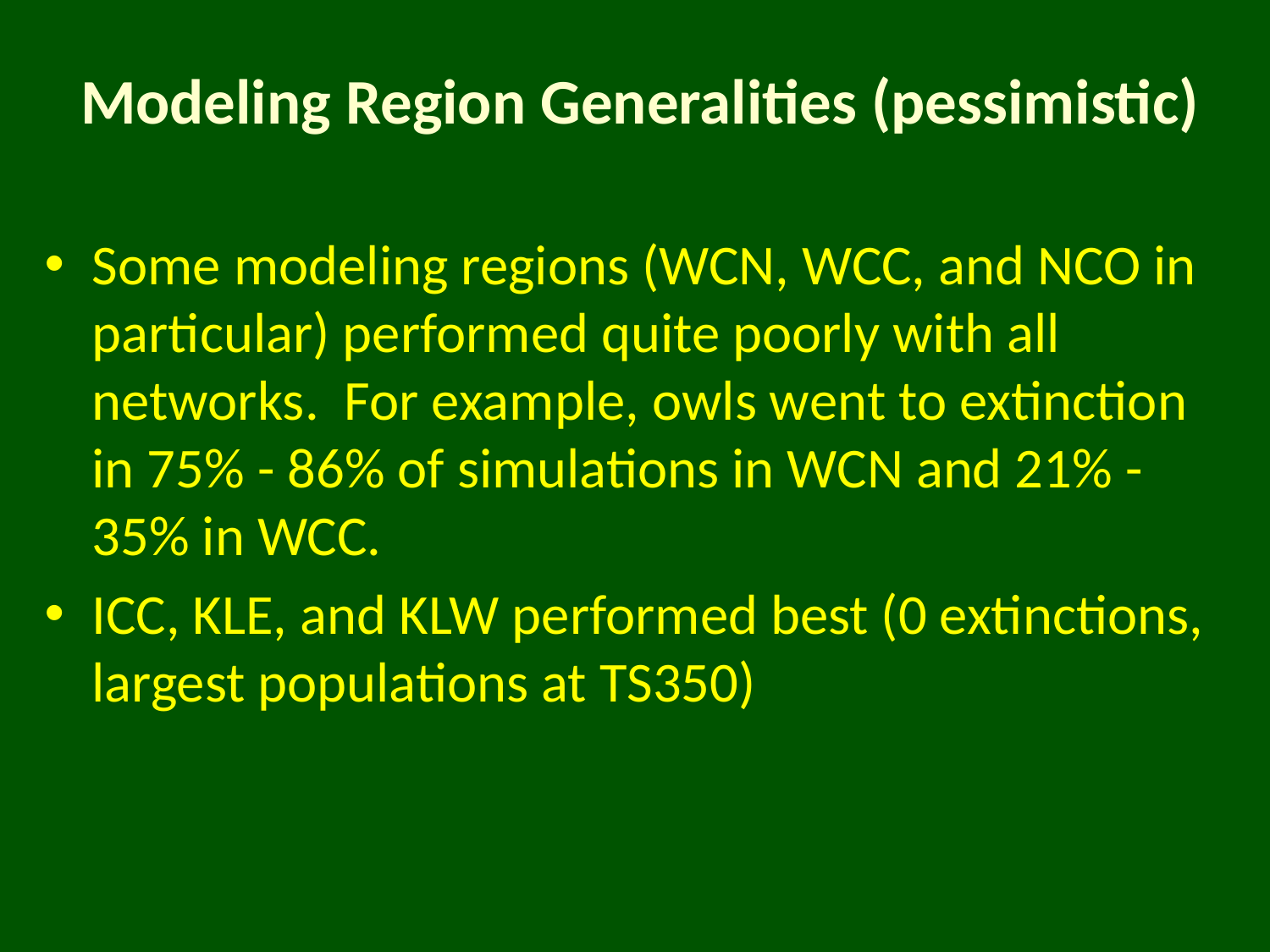

# Modeling Region Generalities (pessimistic)
Some modeling regions (WCN, WCC, and NCO in particular) performed quite poorly with all networks.  For example, owls went to extinction in 75% - 86% of simulations in WCN and 21% - 35% in WCC.
ICC, KLE, and KLW performed best (0 extinctions, largest populations at TS350)